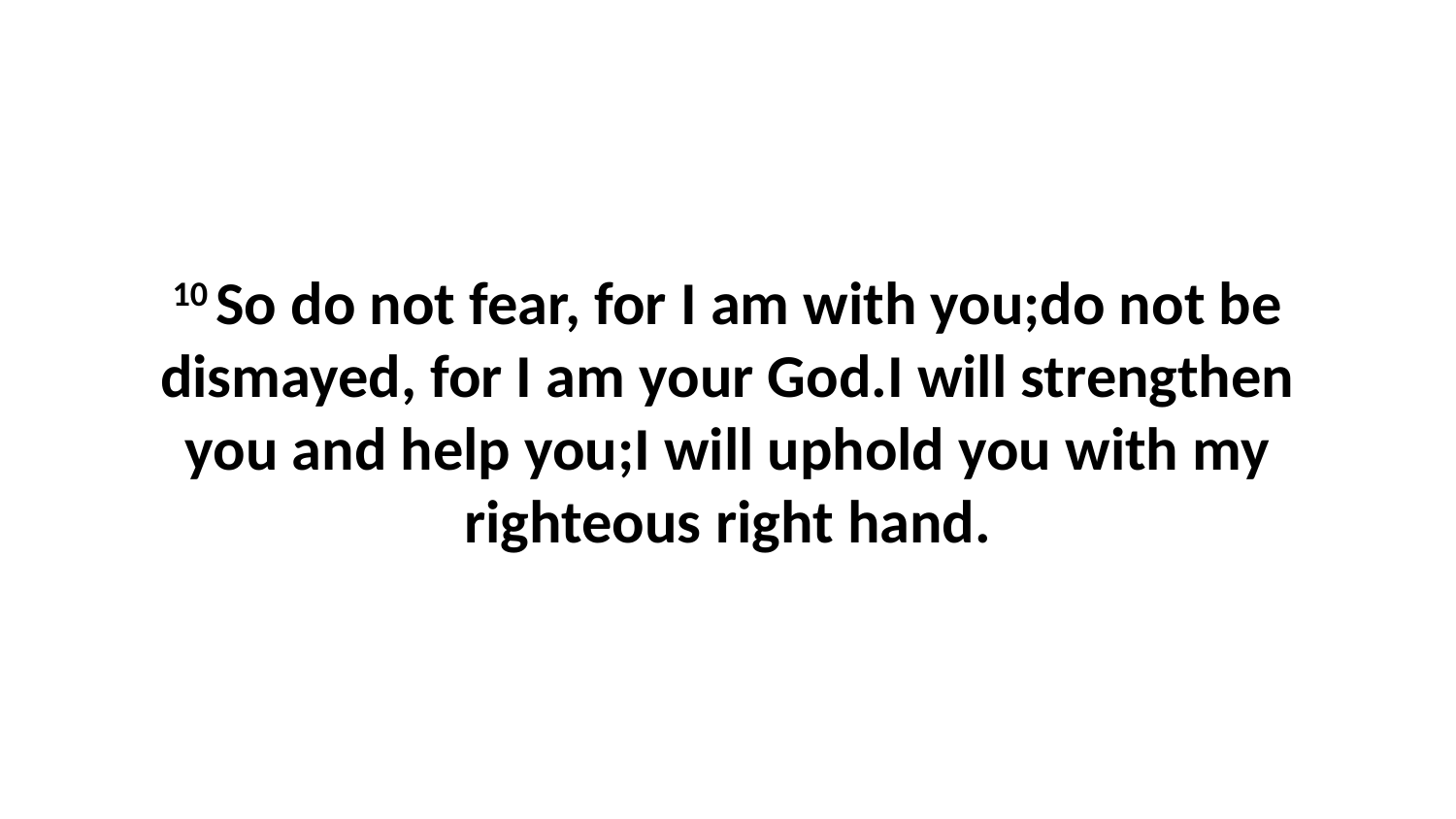

10 So do not fear, for I am with you;do not be dismayed, for I am your God.I will strengthen you and help you;I will uphold you with my righteous right hand.